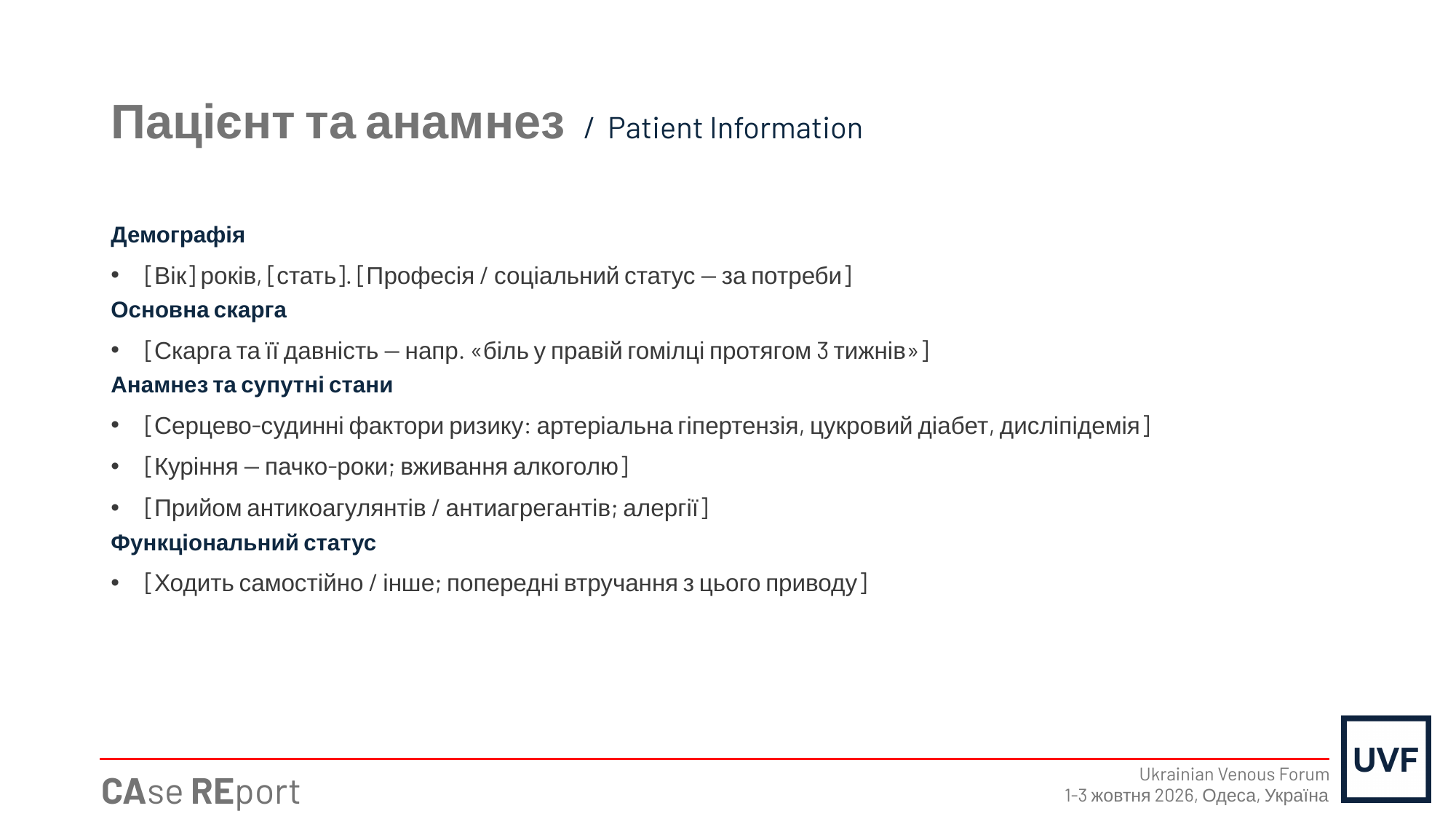

# Пацієнт та анамнез   /  Patient Information
Демографія
[Вік] років, [стать]. [Професія / соціальний статус — за потреби]
Основна скарга
[Скарга та її давність — напр. «біль у правій гомілці протягом 3 тижнів»]
Анамнез та супутні стани
[Серцево-судинні фактори ризику: артеріальна гіпертензія, цукровий діабет, дисліпідемія]
[Куріння — пачко-роки; вживання алкоголю]
[Прийом антикоагулянтів / антиагрегантів; алергії]
Функціональний статус
[Ходить самостійно / інше; попередні втручання з цього приводу]
CAse REport